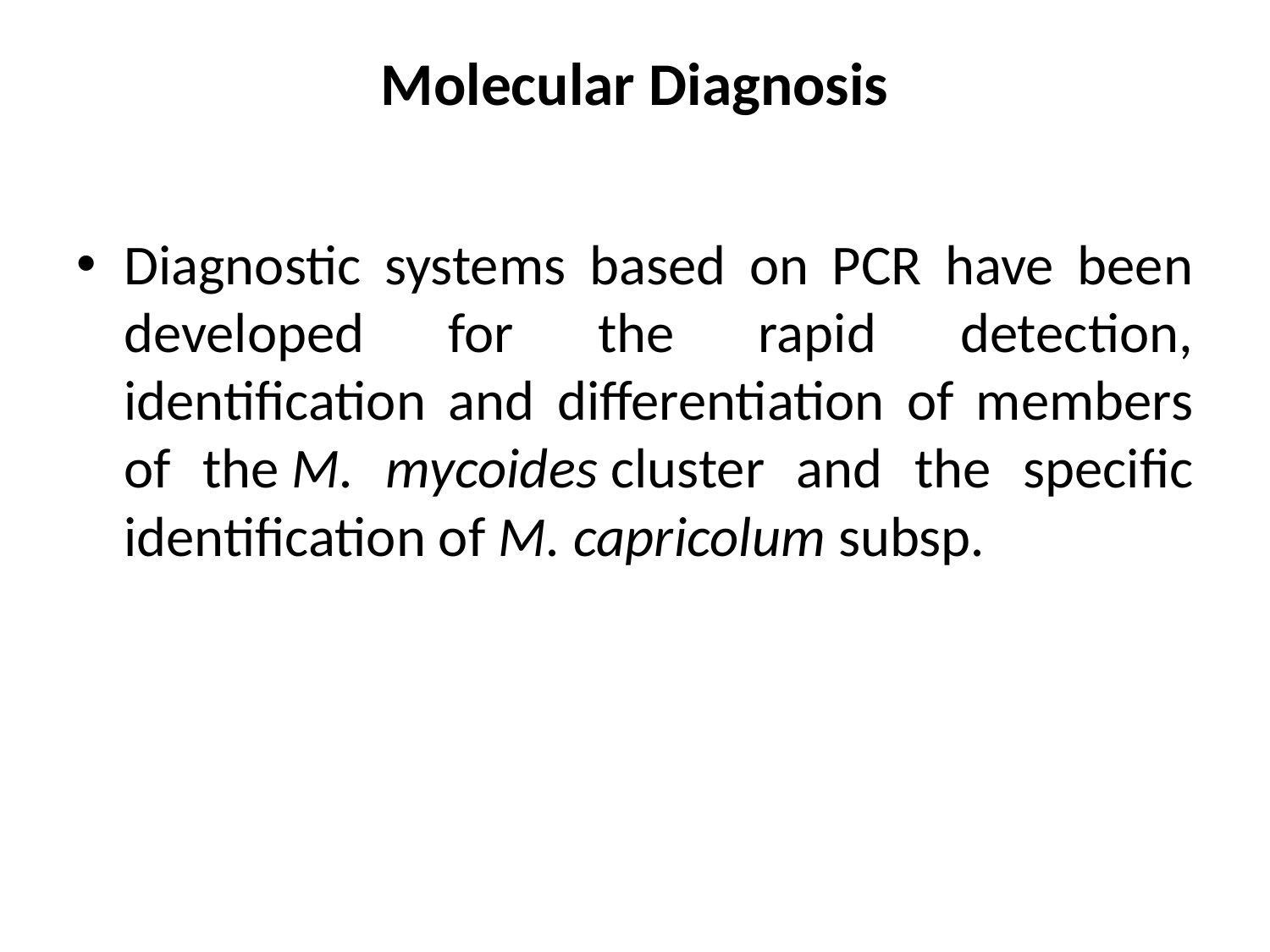

# Molecular Diagnosis
Diagnostic systems based on PCR have been developed for the rapid detection, identification and differentiation of members of the M. mycoides cluster and the specific identification of M. capricolum subsp.